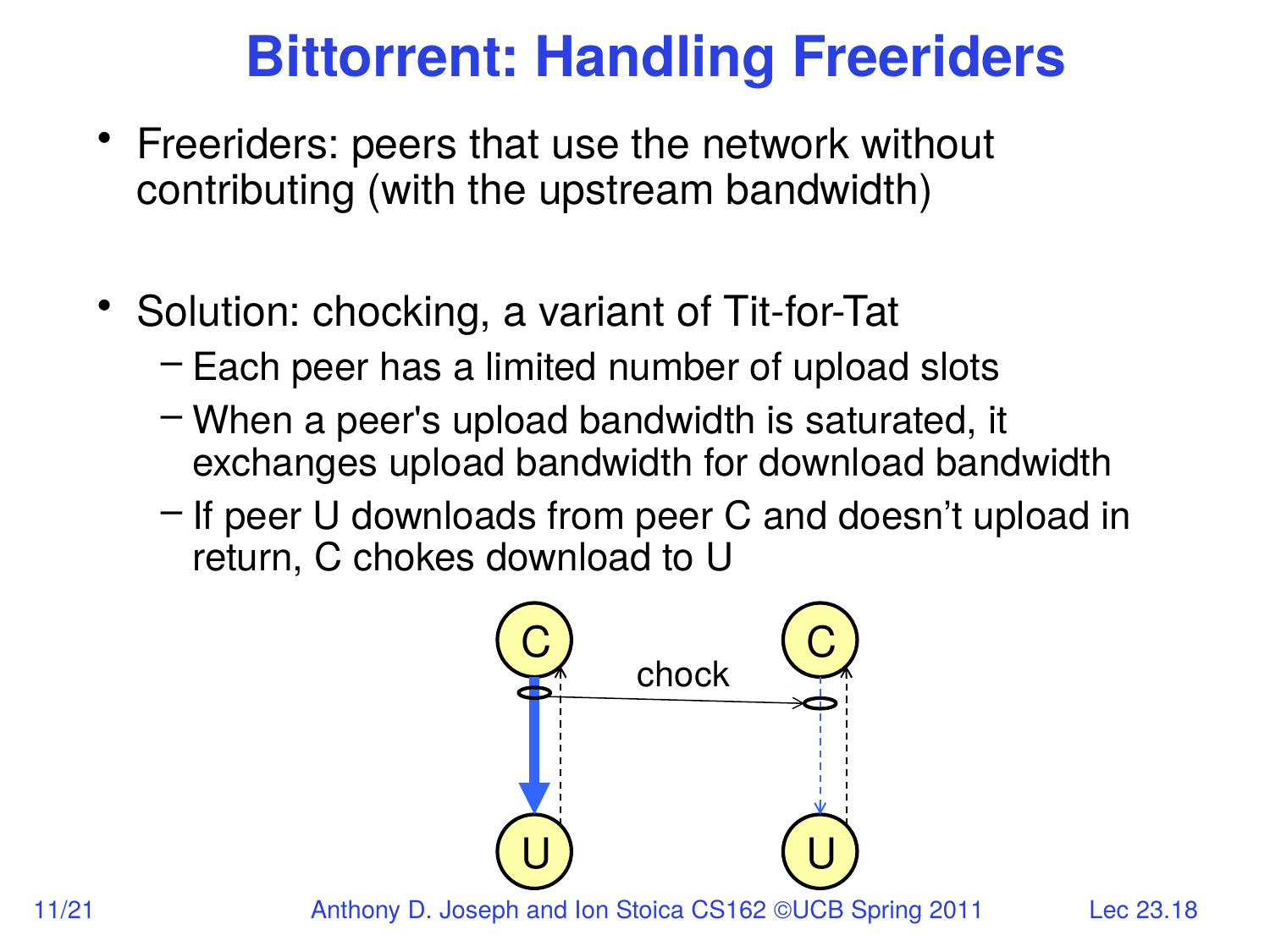

# Bittorrent: Handling Freeriders
Freeriders: peers that use the network without contributing (with the upstream bandwidth)

Solution: chocking, a variant of Tit-for-Tat
Each peer has a limited number of upload slots
When a peer's upload bandwidth is saturated, it exchanges upload bandwidth for download bandwidth
If peer U downloads from peer C and doesn’t upload in return, C chokes download to U
C
U
C
U
chock